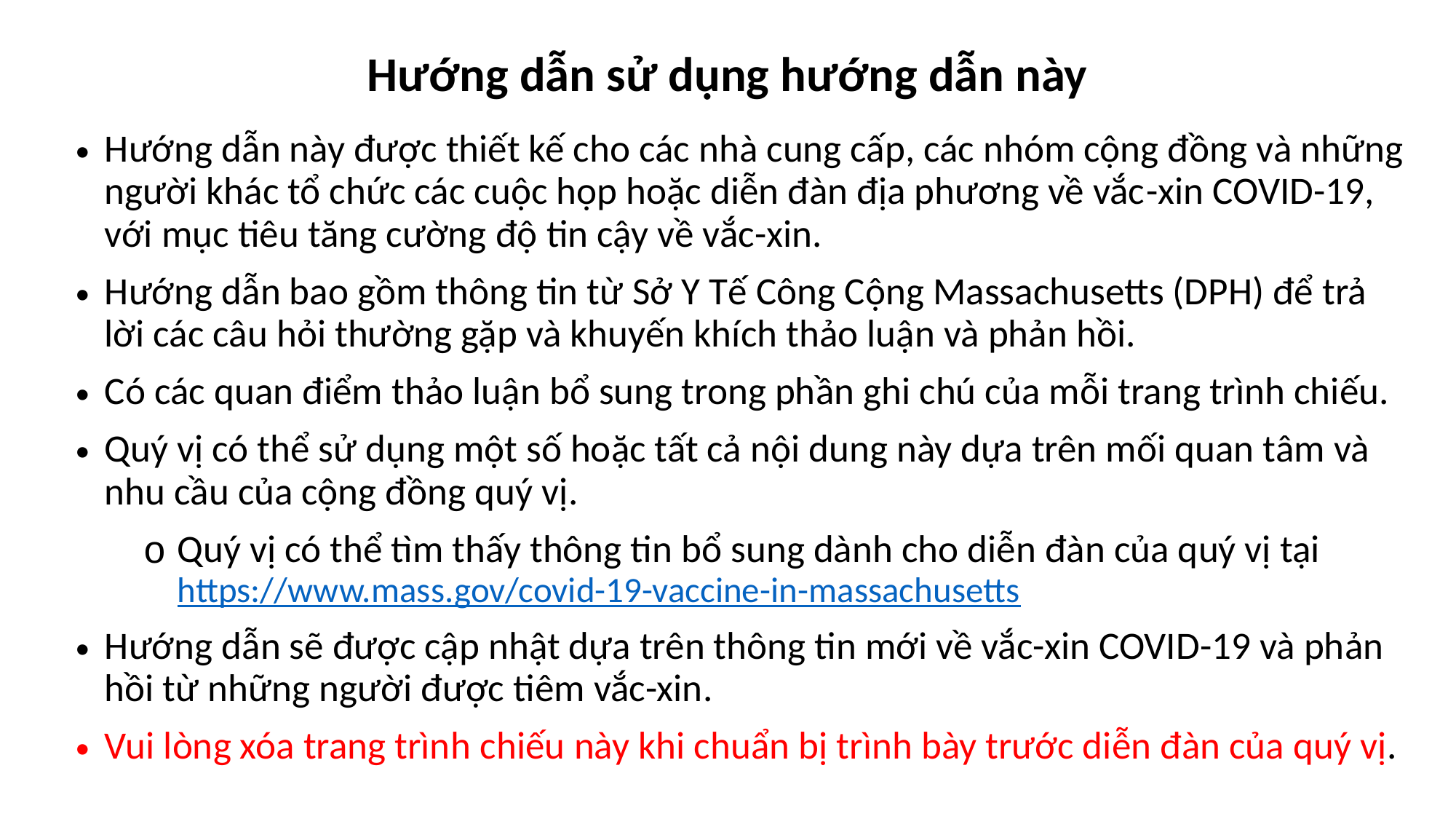

# Hướng dẫn sử dụng hướng dẫn này
Hướng dẫn này được thiết kế cho các nhà cung cấp, các nhóm cộng đồng và những người khác tổ chức các cuộc họp hoặc diễn đàn địa phương về vắc-xin COVID-19, với mục tiêu tăng cường độ tin cậy về vắc-xin.
Hướng dẫn bao gồm thông tin từ Sở Y Tế Công Cộng Massachusetts (DPH) để trả lời các câu hỏi thường gặp và khuyến khích thảo luận và phản hồi.
Có các quan điểm thảo luận bổ sung trong phần ghi chú của mỗi trang trình chiếu.
Quý vị có thể sử dụng một số hoặc tất cả nội dung này dựa trên mối quan tâm và nhu cầu của cộng đồng quý vị.
Quý vị có thể tìm thấy thông tin bổ sung dành cho diễn đàn của quý vị tại https://www.mass.gov/covid-19-vaccine-in-massachusetts
Hướng dẫn sẽ được cập nhật dựa trên thông tin mới về vắc-xin COVID-19 và phản hồi từ những người được tiêm vắc-xin.
Vui lòng xóa trang trình chiếu này khi chuẩn bị trình bày trước diễn đàn của quý vị.